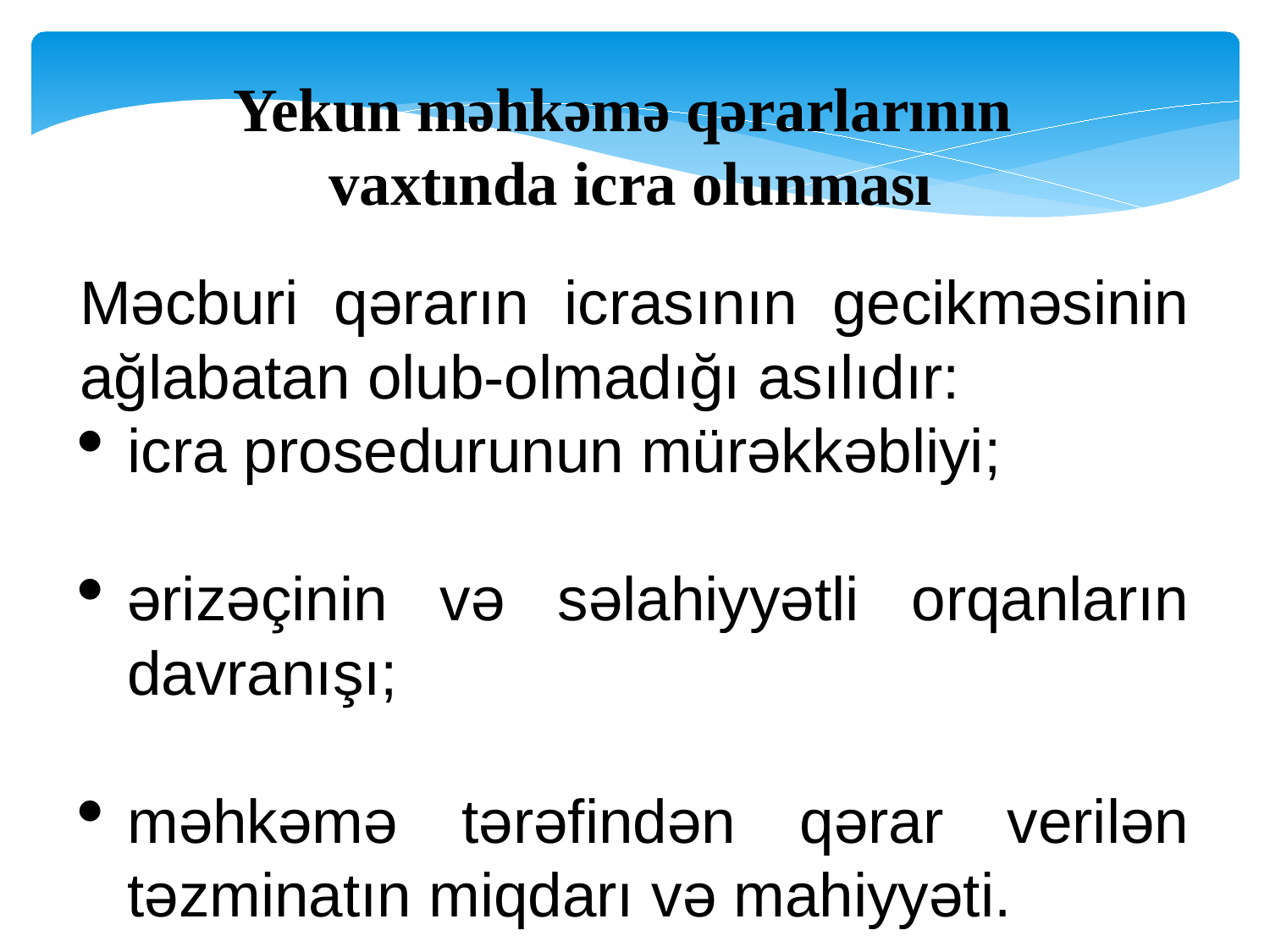

Yekun məhkəmə qərarlarının
vaxtında icra olunması
Məcburi qərarın icrasının gecikməsinin ağlabatan olub-olmadığı asılıdır:
icra prosedurunun mürəkkəbliyi;

ərizəçinin və səlahiyyətli orqanların davranışı;

məhkəmə tərəfindən qərar verilən təzminatın miqdarı və mahiyyəti.